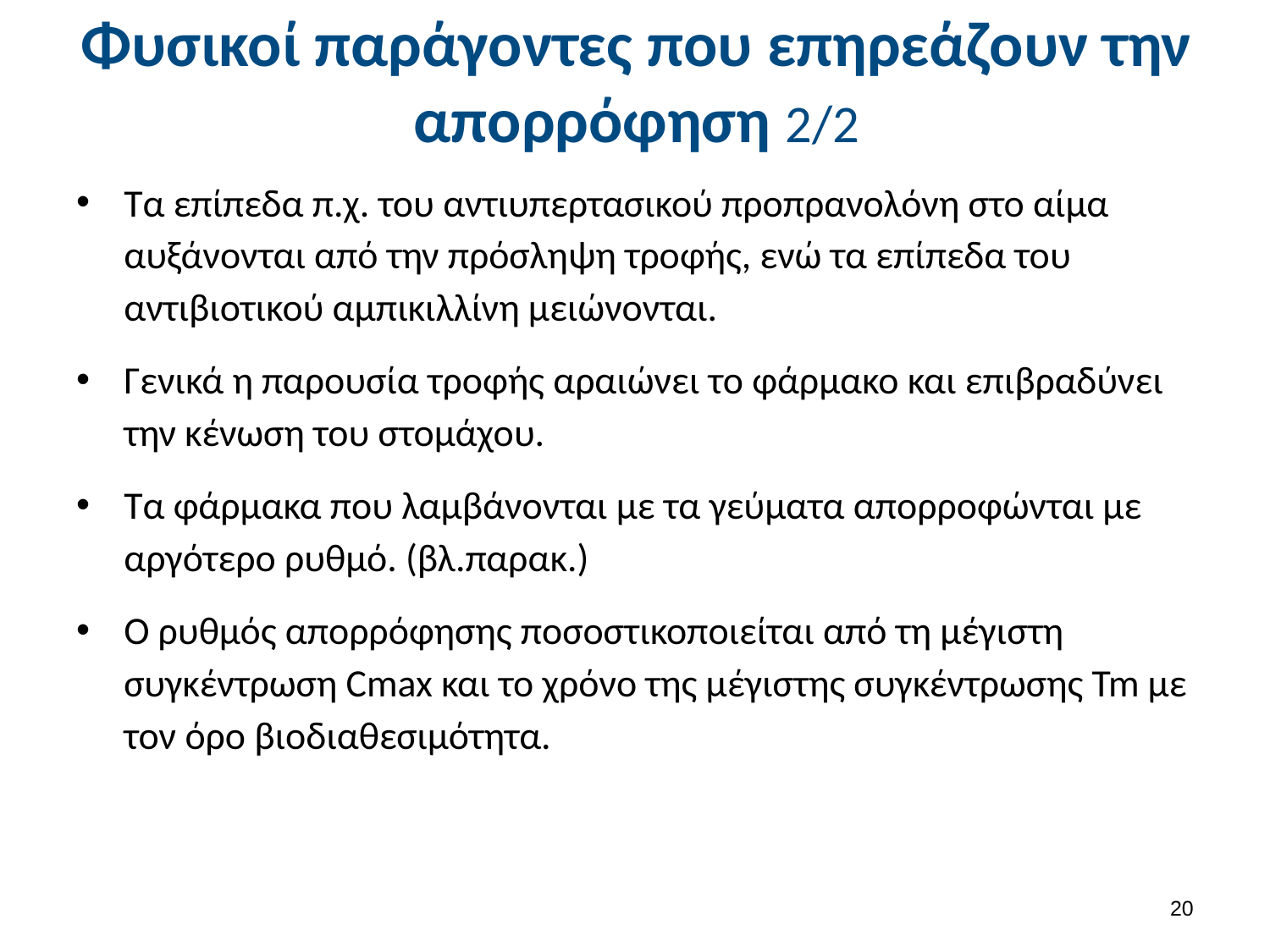

# Φυσικοί παράγοντες που επηρεάζουν την απορρόφηση 2/2
Τα επίπεδα π.χ. του αντιυπερτασικού προπρανολόνη στο αίμα αυξάνονται από την πρόσληψη τροφής, ενώ τα επίπεδα του αντιβιοτικού αμπικιλλίνη μειώνονται.
Γενικά η παρουσία τροφής αραιώνει το φάρμακο και επιβραδύνει την κένωση του στομάχου.
Τα φάρμακα που λαμβάνονται με τα γεύματα απορροφώνται με αργότερο ρυθμό. (βλ.παρακ.)
Ο ρυθμός απορρόφησης ποσοστικοποιείται από τη μέγιστη συγκέντρωση Cmax και το χρόνο της μέγιστης συγκέντρωσης Tm με τον όρο βιοδιαθεσιμότητα.
20